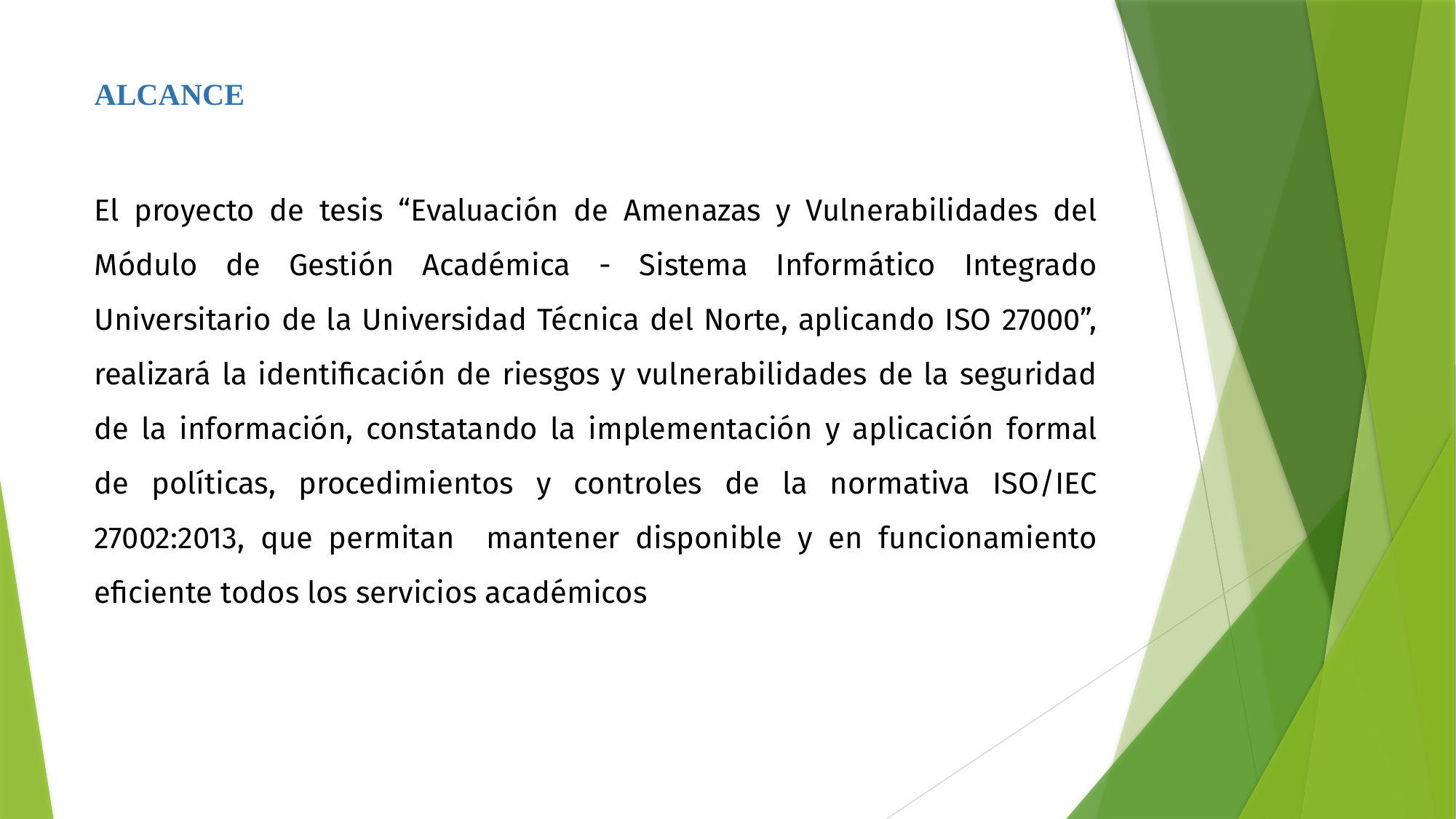

ALCANCE

El proyecto de tesis “Evaluación de Amenazas y Vulnerabilidades del Módulo de Gestión Académica - Sistema Informático Integrado Universitario de la Universidad Técnica del Norte, aplicando ISO 27000”, realizará la identificación de riesgos y vulnerabilidades de la seguridad de la información, constatando la implementación y aplicación formal de políticas, procedimientos y controles de la normativa ISO/IEC 27002:2013, que permitan  mantener disponible y en funcionamiento eficiente todos los servicios académicos